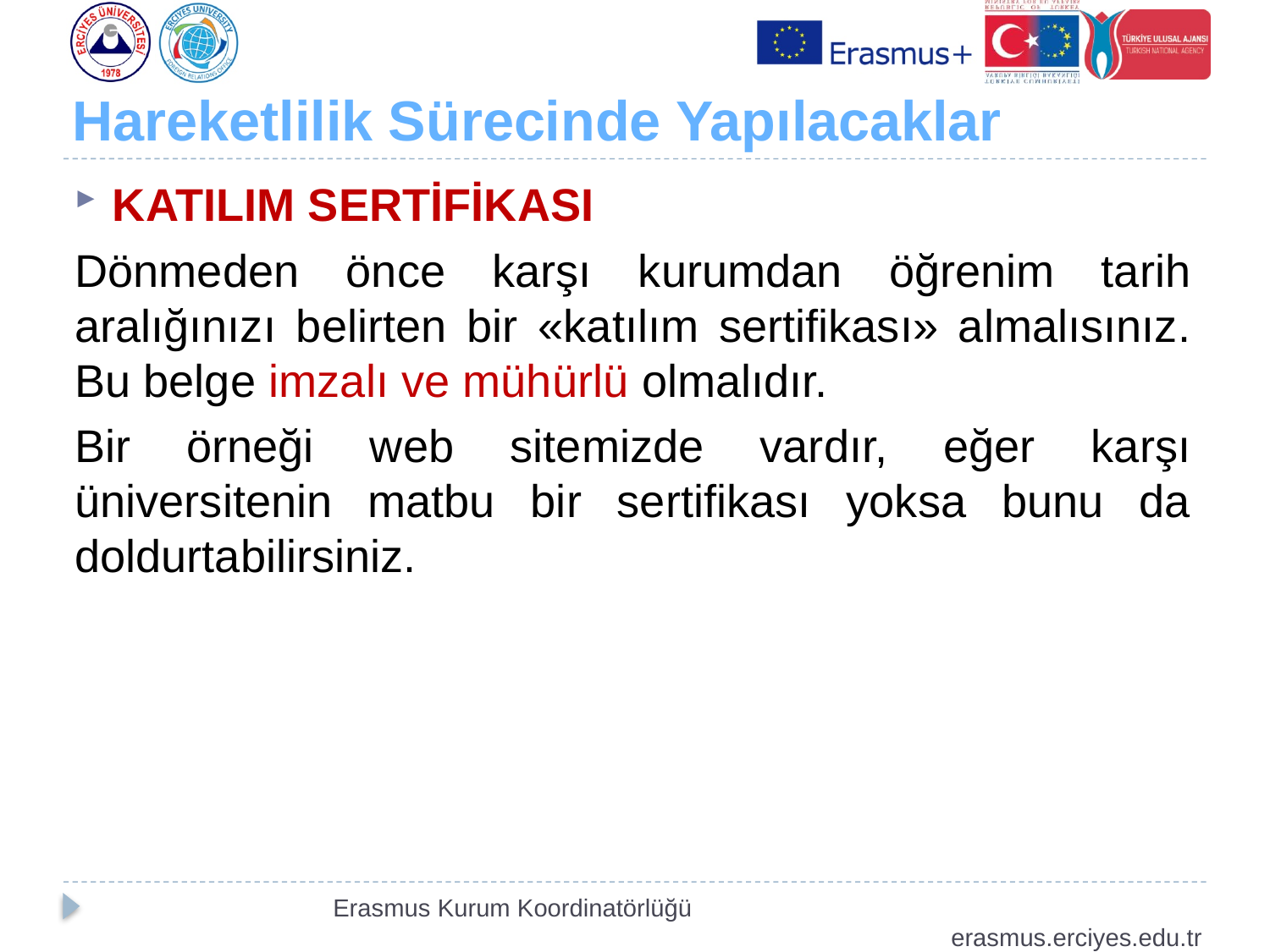

# Hareketlilik Sürecinde Yapılacaklar
KATILIM SERTİFİKASI
Dönmeden önce karşı kurumdan öğrenim tarih aralığınızı belirten bir «katılım sertifikası» almalısınız. Bu belge imzalı ve mühürlü olmalıdır.
Bir örneği web sitemizde vardır, eğer karşı üniversitenin matbu bir sertifikası yoksa bunu da doldurtabilirsiniz.

Erasmus Kurum Koordinatörlüğü                                                                          erasmus.erciyes.edu.tr